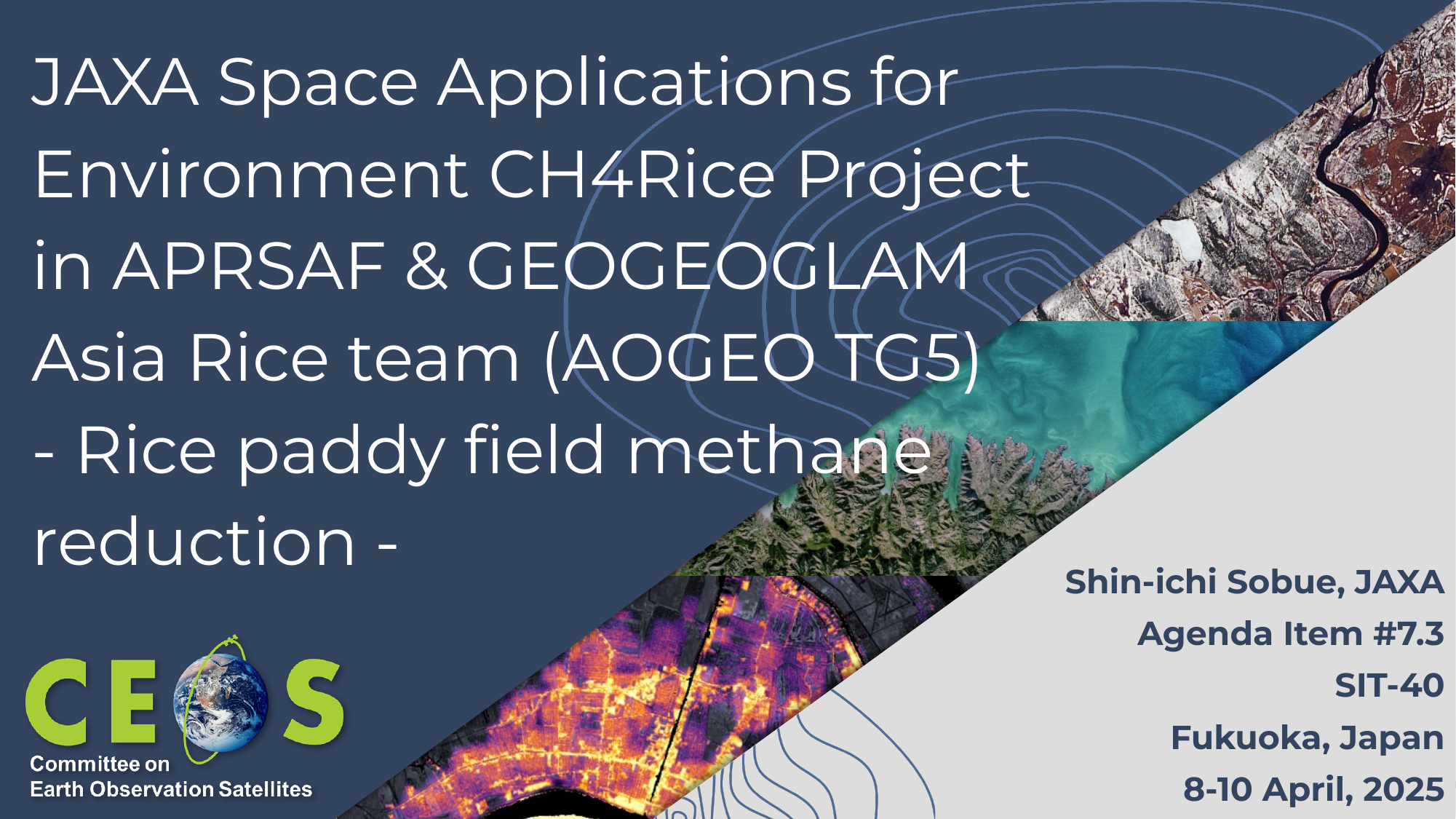

# JAXA Space Applications for Environment CH4Rice Project in APRSAF & GEOGEOGLAM Asia Rice team (AOGEO TG5) - Rice paddy field methane reduction -

Shin-ichi Sobue, JAXA
Agenda Item #7.3
SIT-40
Fukuoka, Japan
8-10 April, 2025